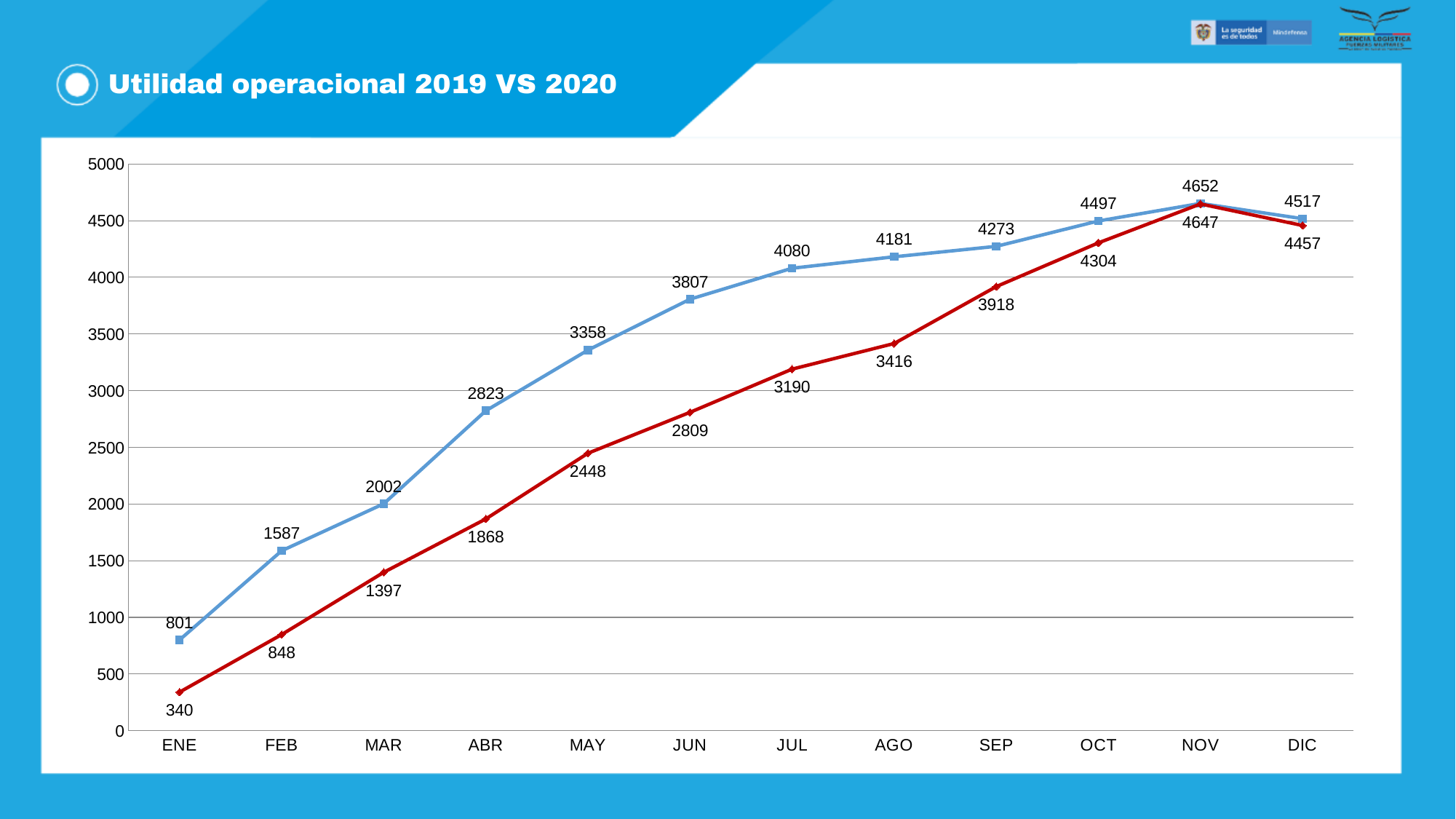

# Utilidad operacional 2019 VS 2020

### Chart

| Category |  AÑO 2019 | AÑO 2020 |
|---|---|---|
| ENE | 801.0 | 340.0 |
| FEB | 1587.0 | 848.0 |
| MAR | 2002.0 | 1397.0 |
| ABR | 2823.0 | 1868.0 |
| MAY | 3358.0 | 2448.0 |
| JUN | 3807.0 | 2809.0 |
| JUL | 4080.0 | 3190.0 |
| AGO | 4181.0 | 3416.0 |
| SEP | 4273.0 | 3918.0 |
| OCT | 4497.0 | 4304.0 |
| NOV | 4652.0 | 4647.0 |
| DIC | 4517.0 | 4457.0 |